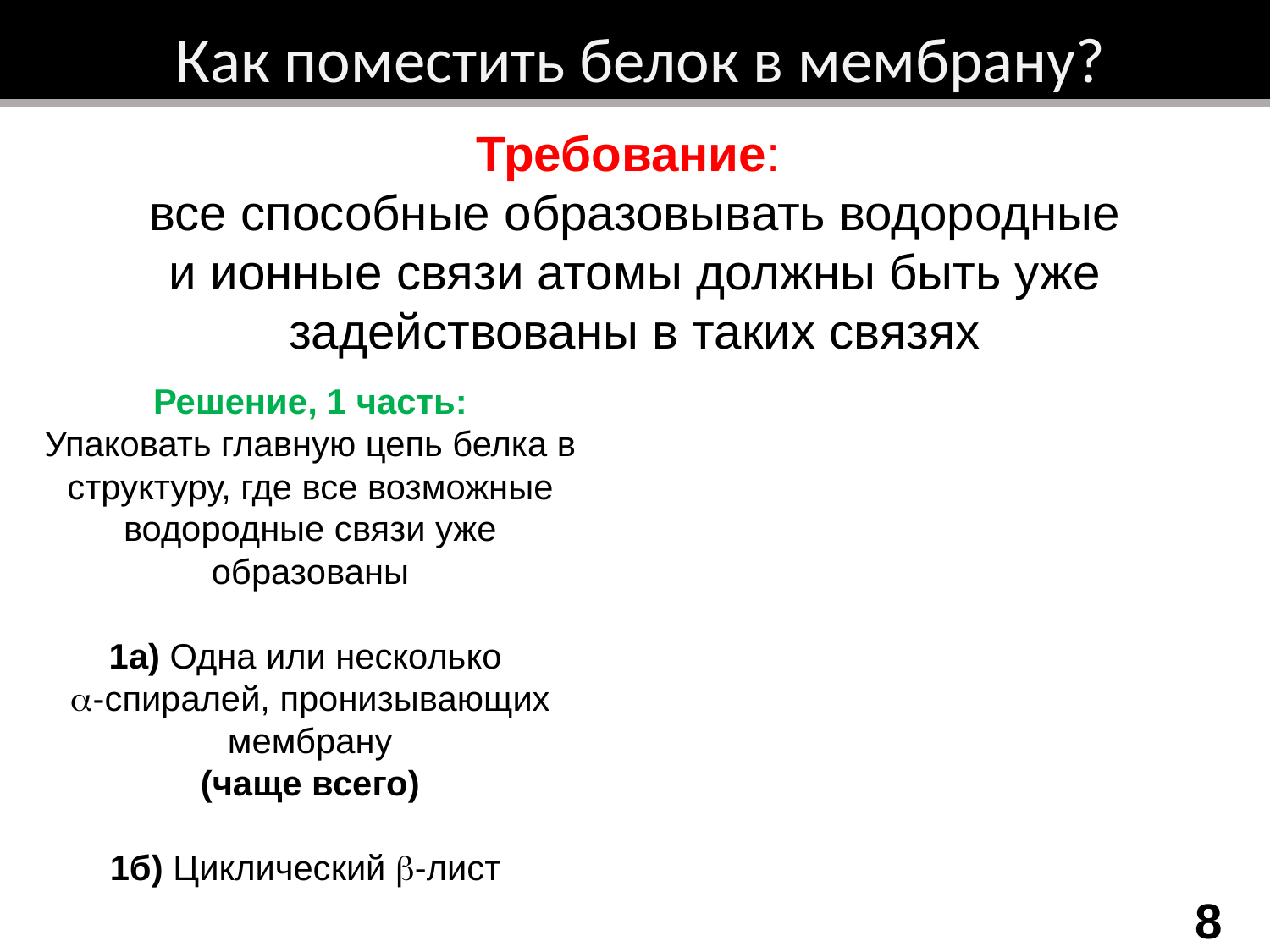

Как поместить белок в мембрану?
Требование:
все способные образовывать водородные и ионные связи атомы должны быть уже задействованы в таких связях
Решение, 1 часть:
Упаковать главную цепь белка в структуру, где все возможные водородные связи уже образованы

1а) Одна или несколько
α-спиралей, пронизывающих мембрану
(чаще всего)

1б) Циклический β-лист
8